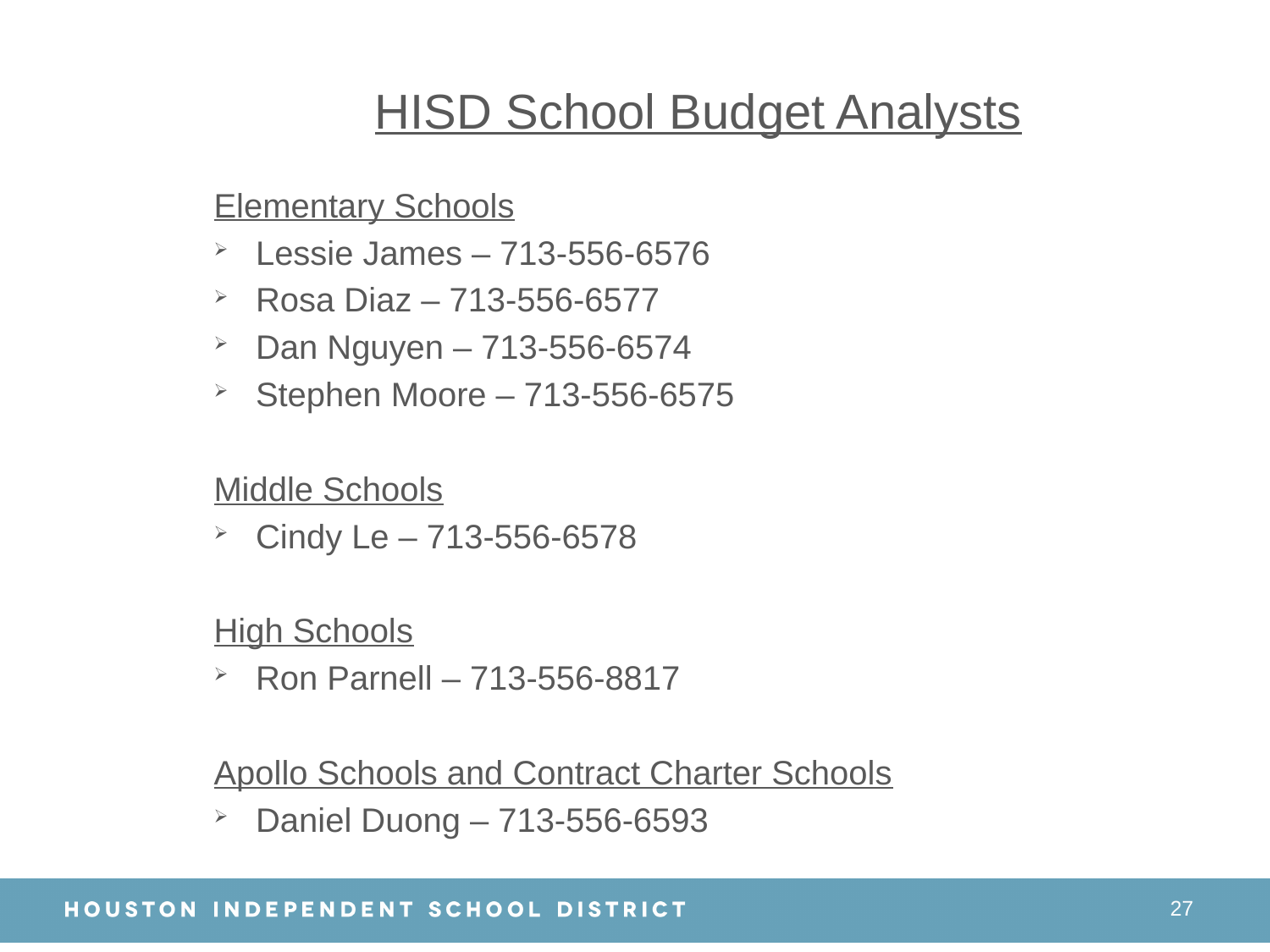

HISD School Budget Analysts

Elementary Schools
Lessie James – 713-556-6576
Rosa Diaz – 713-556-6577
Dan Nguyen – 713-556-6574
Stephen Moore – 713-556-6575

Middle Schools
Cindy Le – 713-556-6578

High Schools
Ron Parnell – 713-556-8817

Apollo Schools and Contract Charter Schools
Daniel Duong – 713-556-6593

27